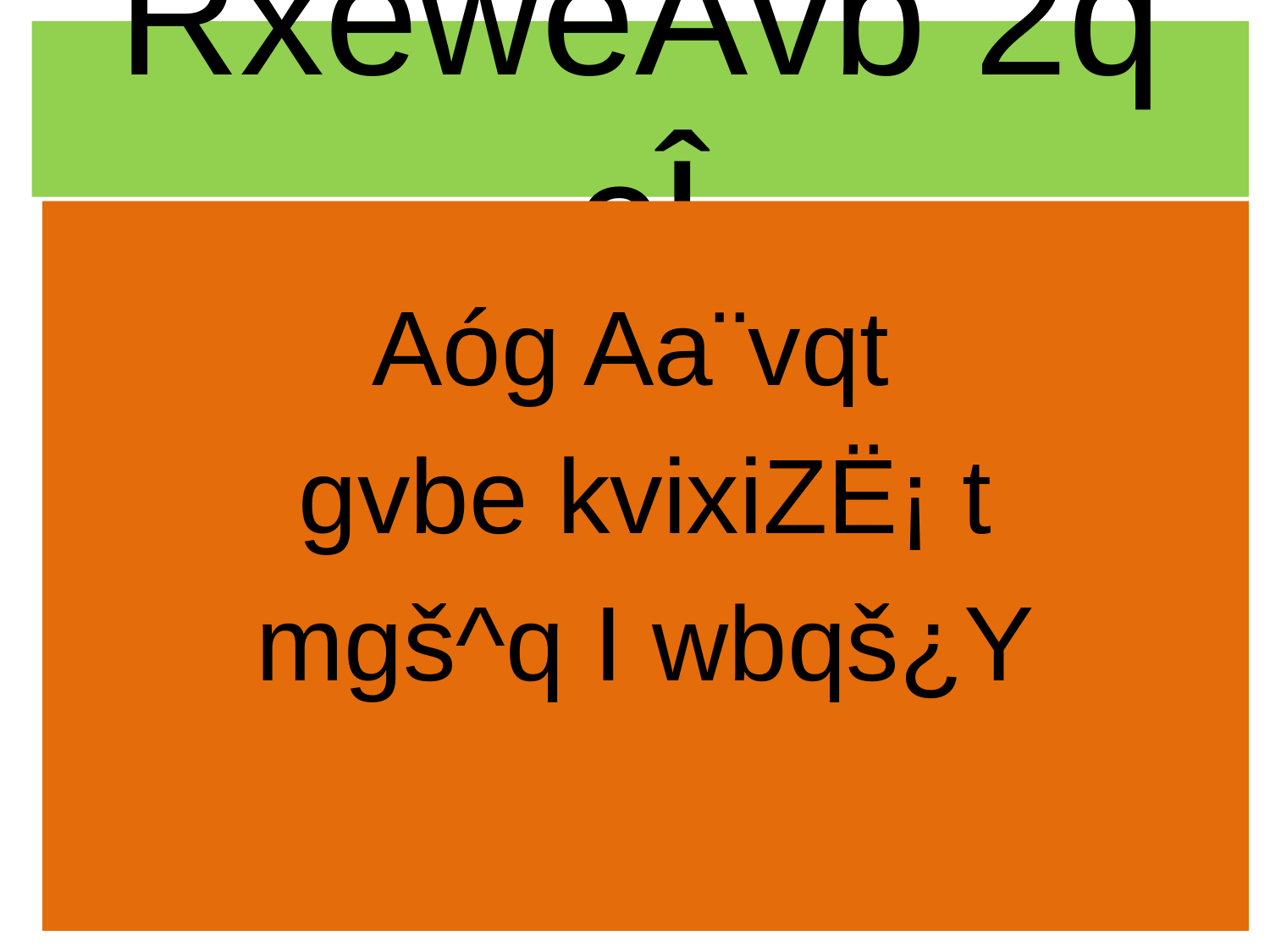

# RxeweÁvb 2q cÎ

Aóg Aa¨vqt
gvbe kvixiZË¡ t
mgš^q I wbqš¿Y